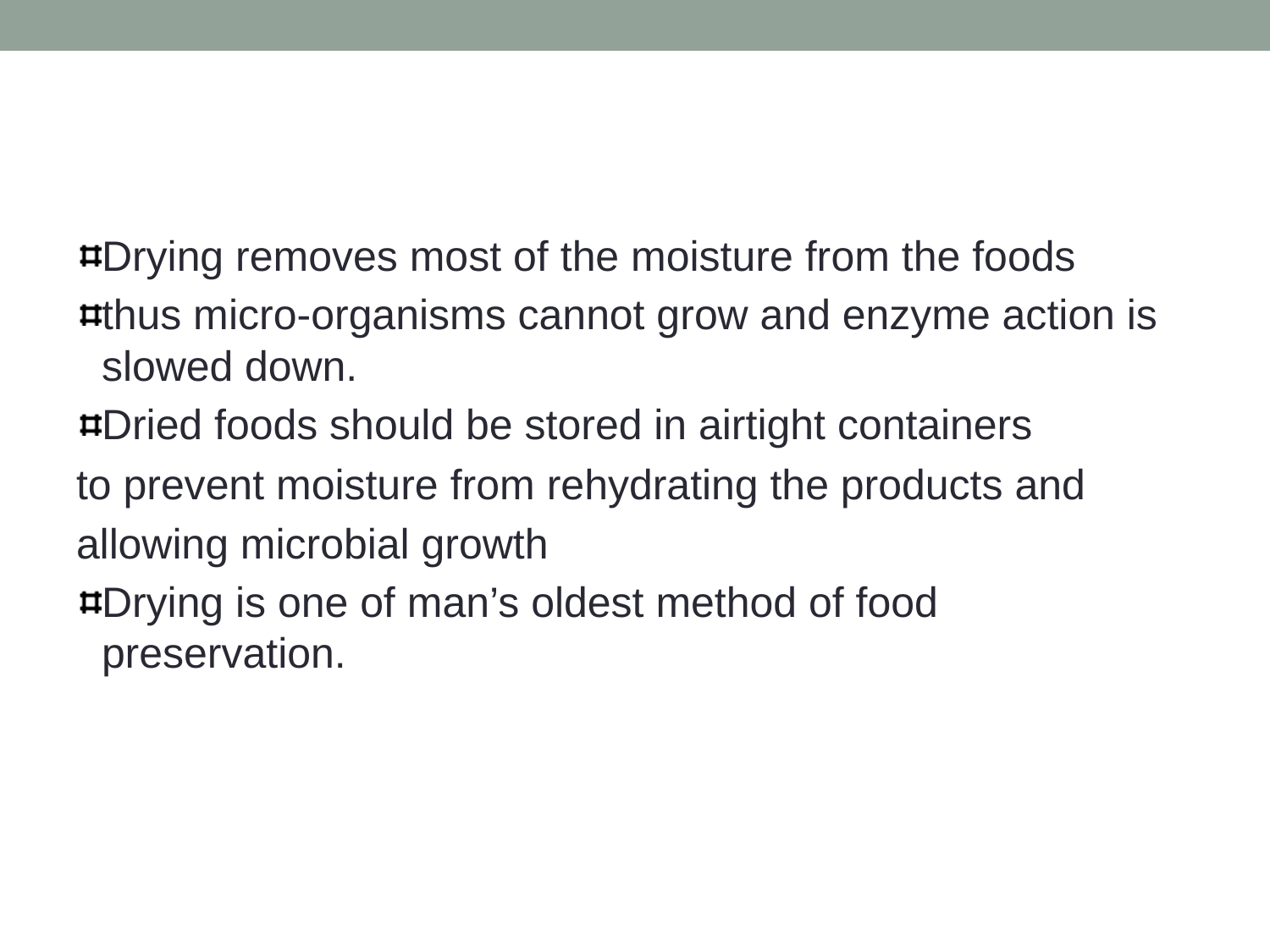

Drying removes most of the moisture from the foods
thus micro-organisms cannot grow and enzyme action is slowed down.
Dried foods should be stored in airtight containers
to prevent moisture from rehydrating the products and
allowing microbial growth
Drying is one of man’s oldest method of food preservation.